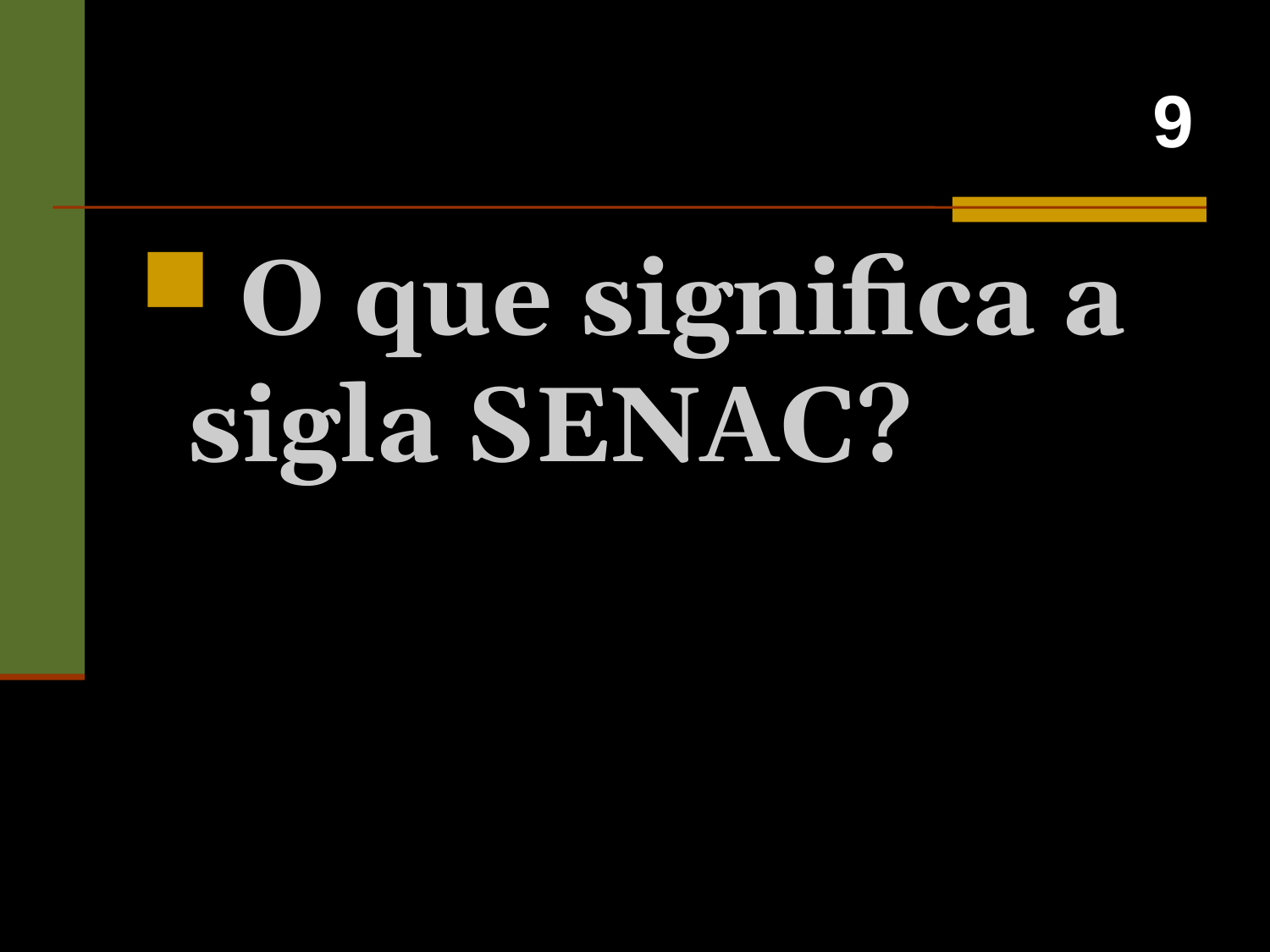

# 9
 O que significa a sigla SENAC?